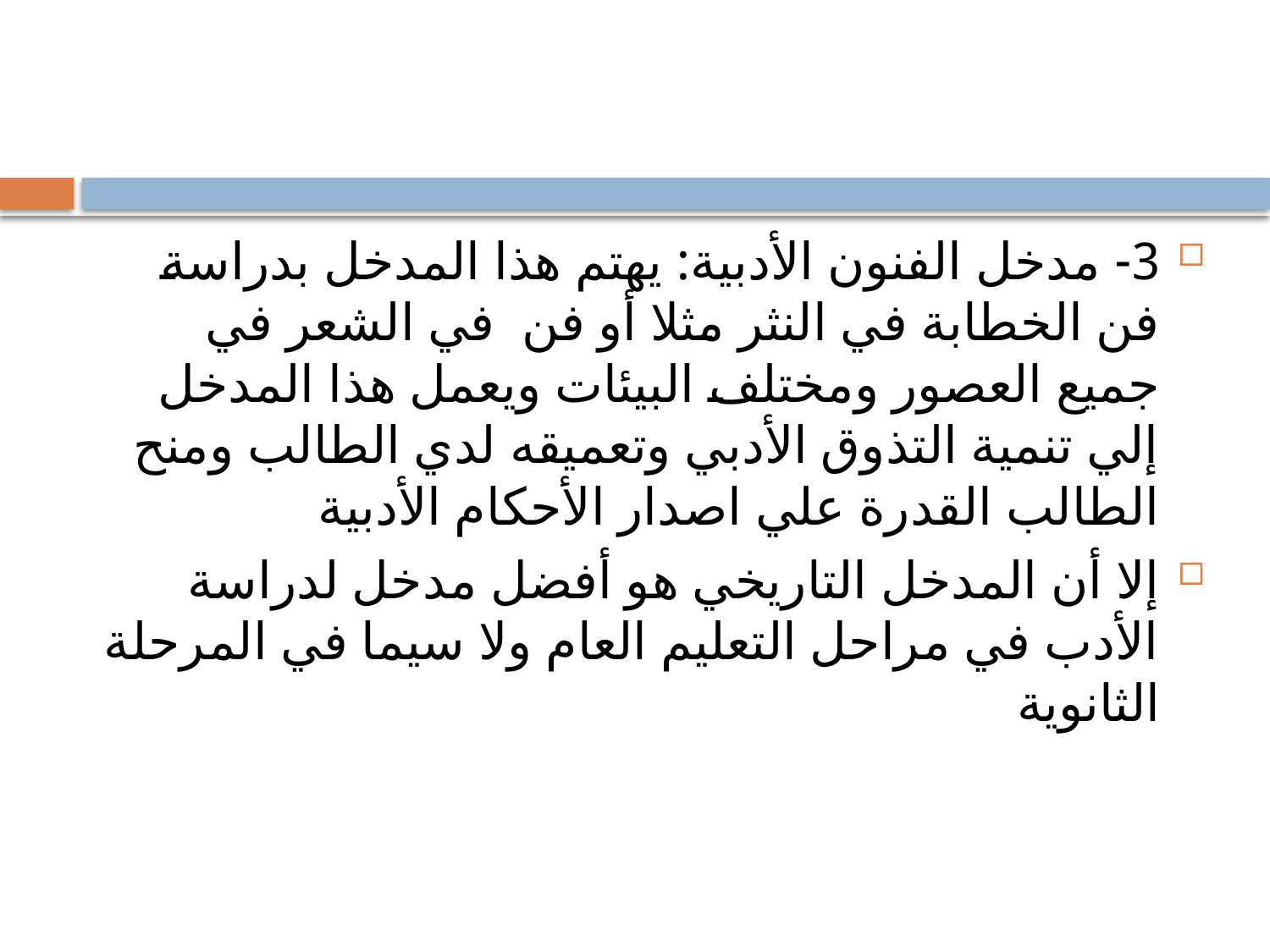

#
3- مدخل الفنون الأدبية: يهتم هذا المدخل بدراسة فن الخطابة في النثر مثلا أو فن  في الشعر في جميع العصور ومختلف البيئات ويعمل هذا المدخل إلي تنمية التذوق الأدبي وتعميقه لدي الطالب ومنح الطالب القدرة علي اصدار الأحكام الأدبية
إلا أن المدخل التاريخي هو أفضل مدخل لدراسة الأدب في مراحل التعليم العام ولا سيما في المرحلة الثانوية